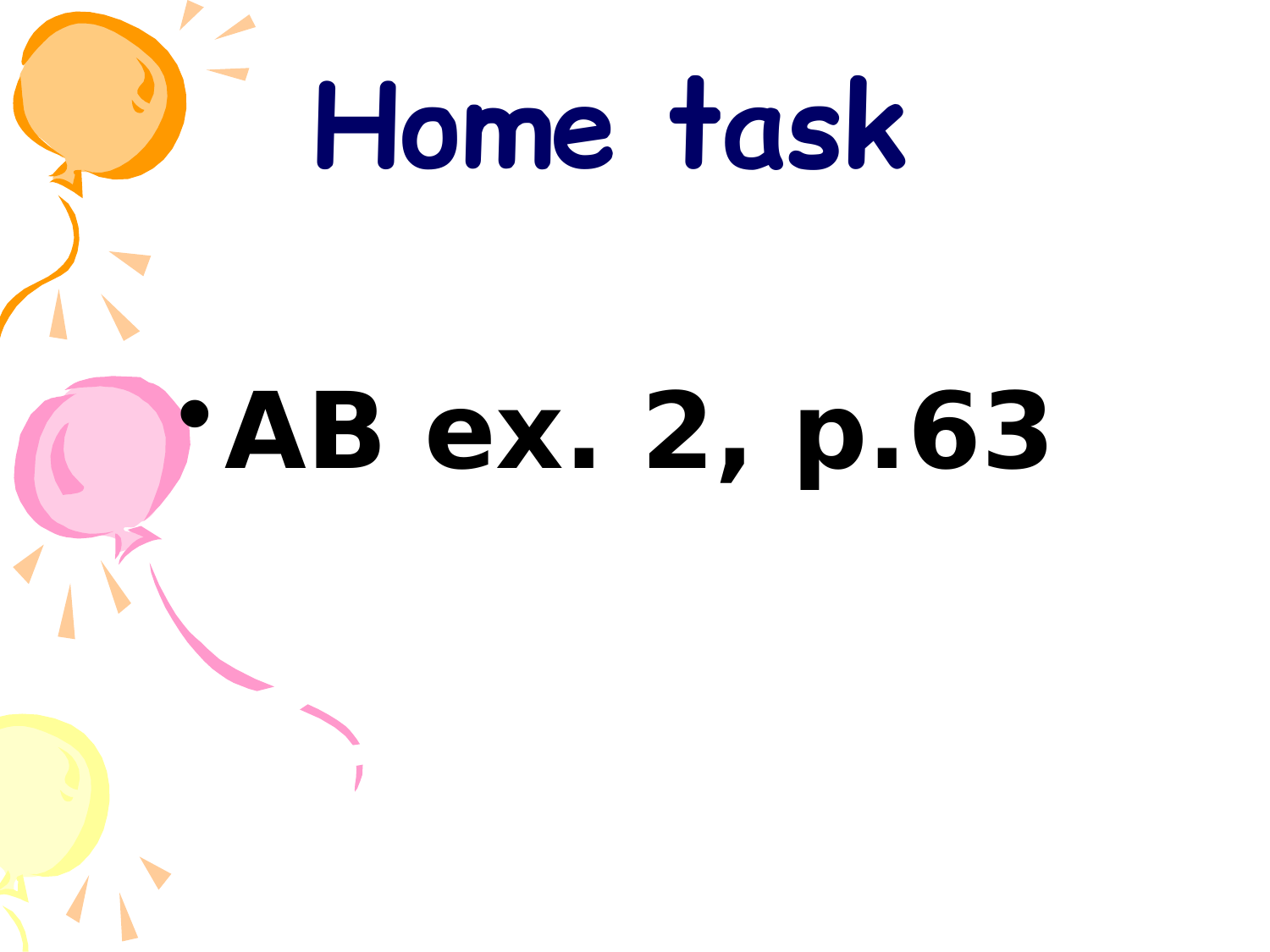

# Home task

AB ex. 2, p.63